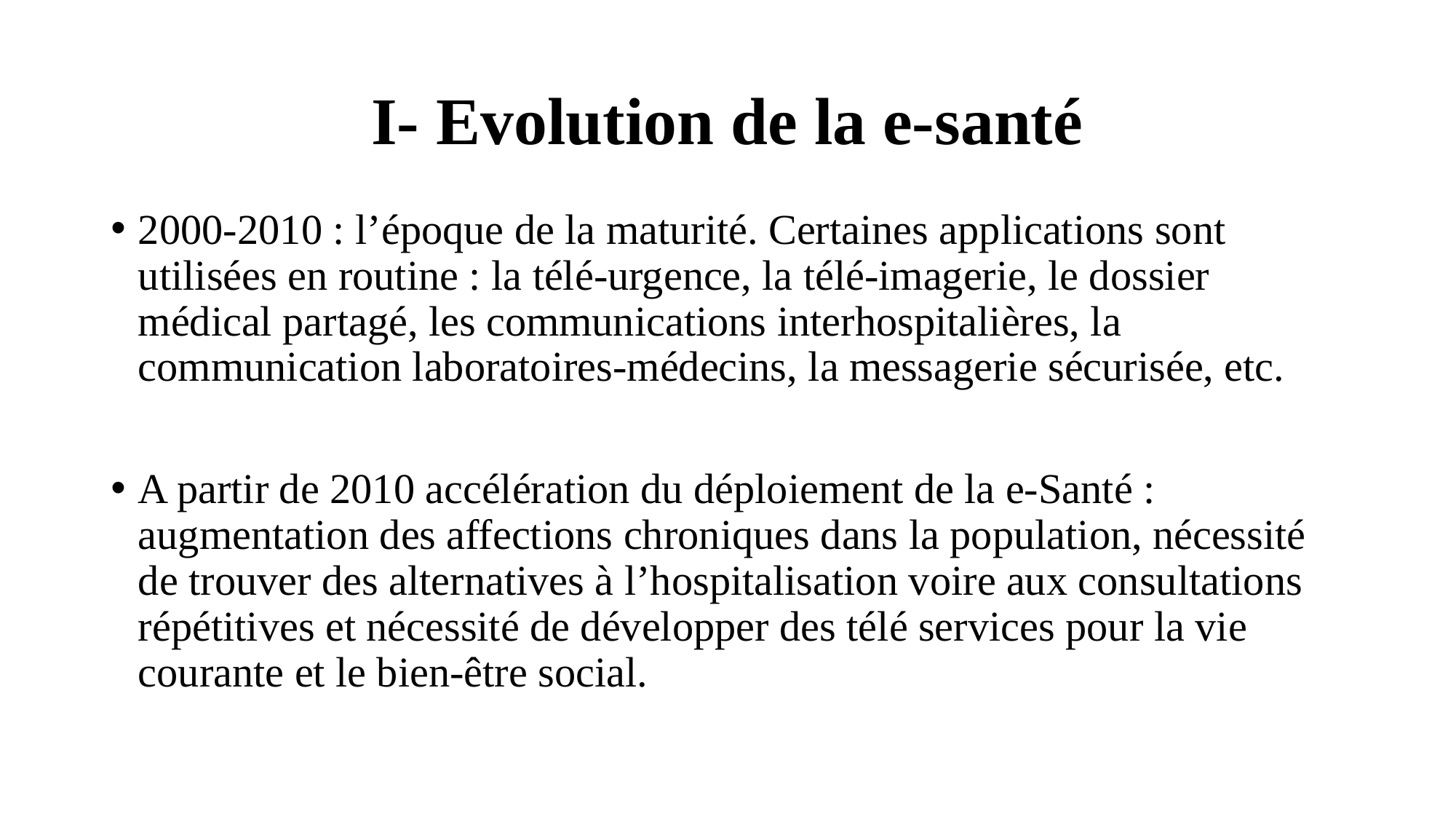

# I- Evolution de la e-santé
2000-2010 : l’époque de la maturité. Certaines applications sont utilisées en routine : la télé-urgence, la télé-imagerie, le dossier médical partagé, les communications interhospitalières, la communication laboratoires-médecins, la messagerie sécurisée, etc.

A partir de 2010 accélération du déploiement de la e-Santé : augmentation des affections chroniques dans la population, nécessité de trouver des alternatives à l’hospitalisation voire aux consultations répétitives et nécessité de développer des télé services pour la vie courante et le bien-être social.